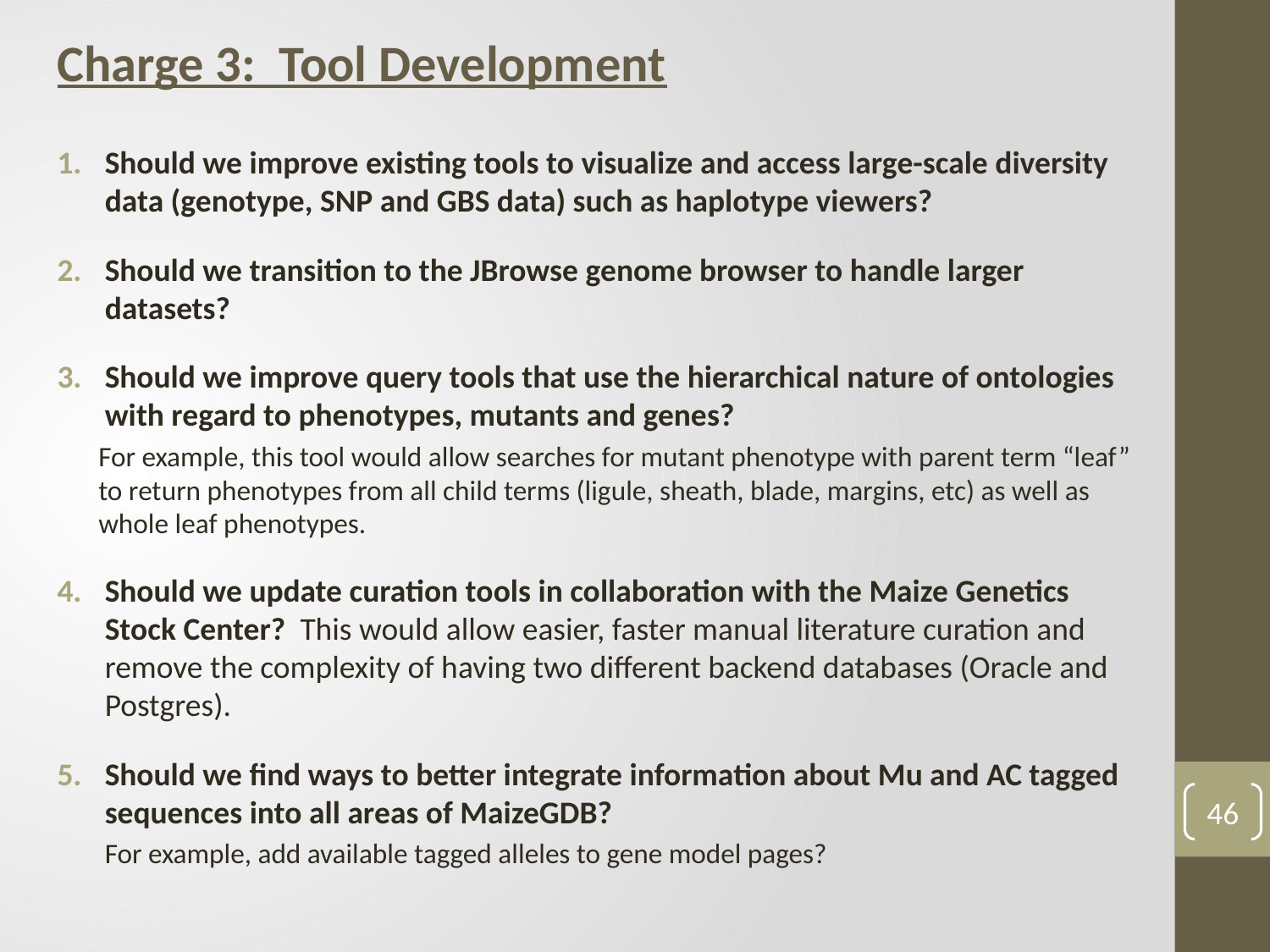

Charge 3:  Tool Development

Should we improve existing tools to visualize and access large-scale diversity data (genotype, SNP and GBS data) such as haplotype viewers?

Should we transition to the JBrowse genome browser to handle larger datasets?

Should we improve query tools that use the hierarchical nature of ontologies with regard to phenotypes, mutants and genes?
For example, this tool would allow searches for mutant phenotype with parent term “leaf” to return phenotypes from all child terms (ligule, sheath, blade, margins, etc) as well as whole leaf phenotypes.

Should we update curation tools in collaboration with the Maize Genetics Stock Center?  This would allow easier, faster manual literature curation and remove the complexity of having two different backend databases (Oracle and Postgres).

Should we find ways to better integrate information about Mu and AC tagged sequences into all areas of MaizeGDB?
 For example, add available tagged alleles to gene model pages?
46